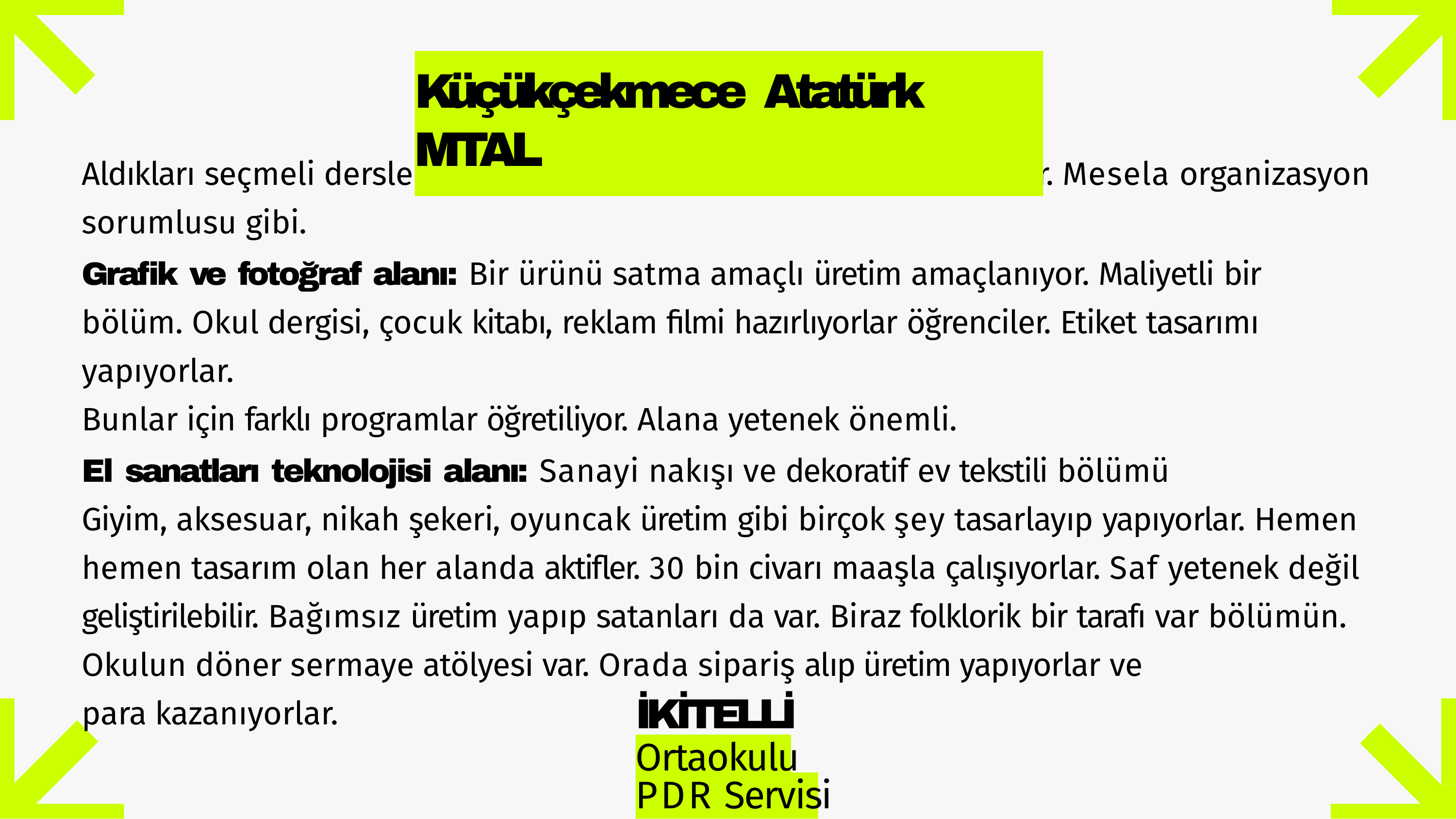

# Küçükçekmece Atatürk MTAL
Aldıkları seçmeli derslere göre mezun olduklarında sertifika alıyorlar. Mesela organizasyon sorumlusu gibi.
Grafik ve fotoğraf alanı: Bir ürünü satma amaçlı üretim amaçlanıyor. Maliyetli bir bölüm. Okul dergisi, çocuk kitabı, reklam filmi hazırlıyorlar öğrenciler. Etiket tasarımı yapıyorlar.
Bunlar için farklı programlar öğretiliyor. Alana yetenek önemli.
El sanatları teknolojisi alanı: Sanayi nakışı ve dekoratif ev tekstili bölümü
Giyim, aksesuar, nikah şekeri, oyuncak üretim gibi birçok şey tasarlayıp yapıyorlar. Hemen hemen tasarım olan her alanda aktifler. 30 bin civarı maaşla çalışıyorlar. Saf yetenek değil geliştirilebilir. Bağımsız üretim yapıp satanları da var. Biraz folklorik bir tarafı var bölümün.
Okulun döner sermaye atölyesi var. Orada sipariş alıp üretim yapıyorlar ve para kazanıyorlar.
İKİTELLİ
Ortaokulu PDR Servisi